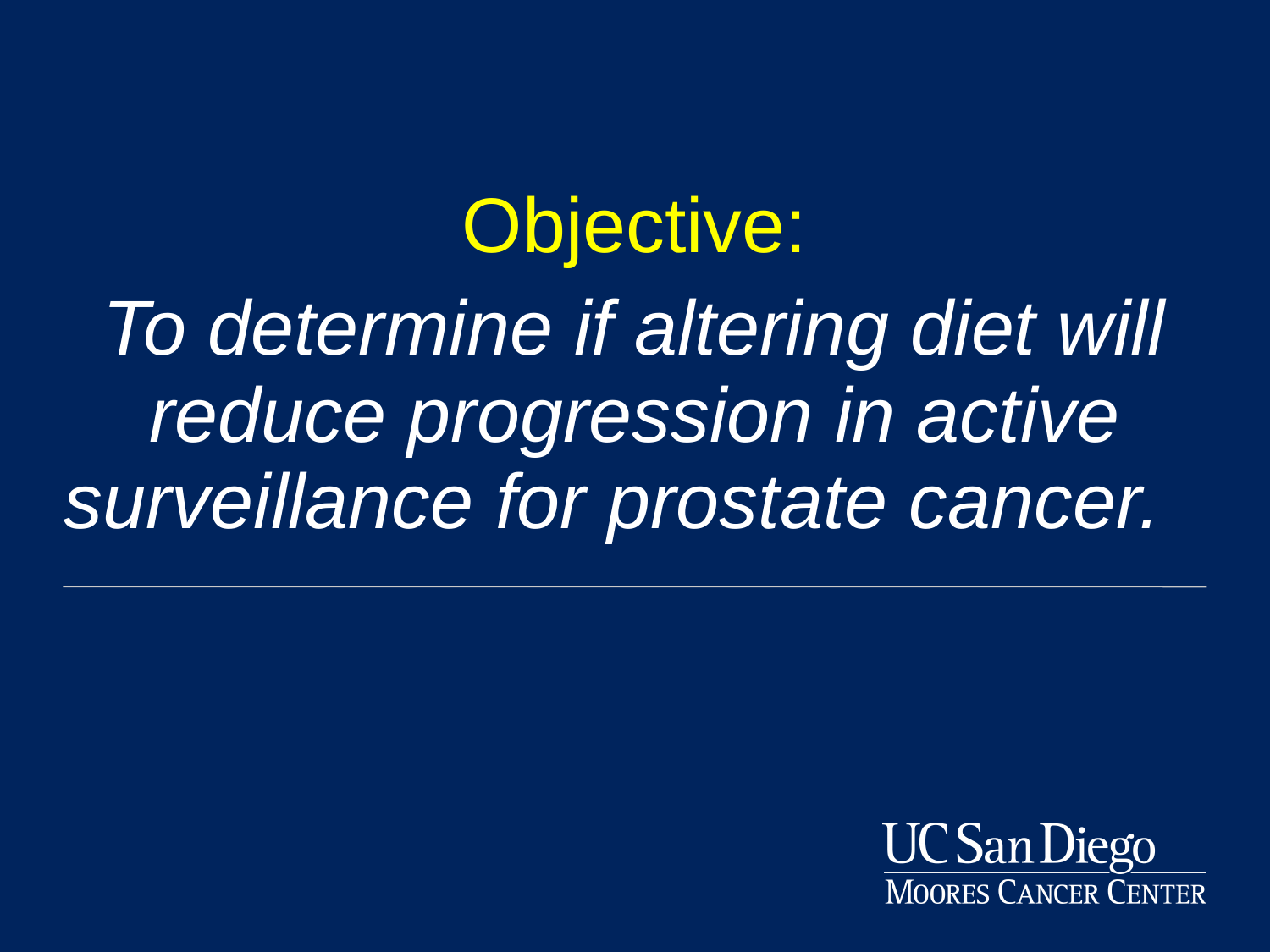

Objective:
To determine if altering diet will reduce progression in active surveillance for prostate cancer.